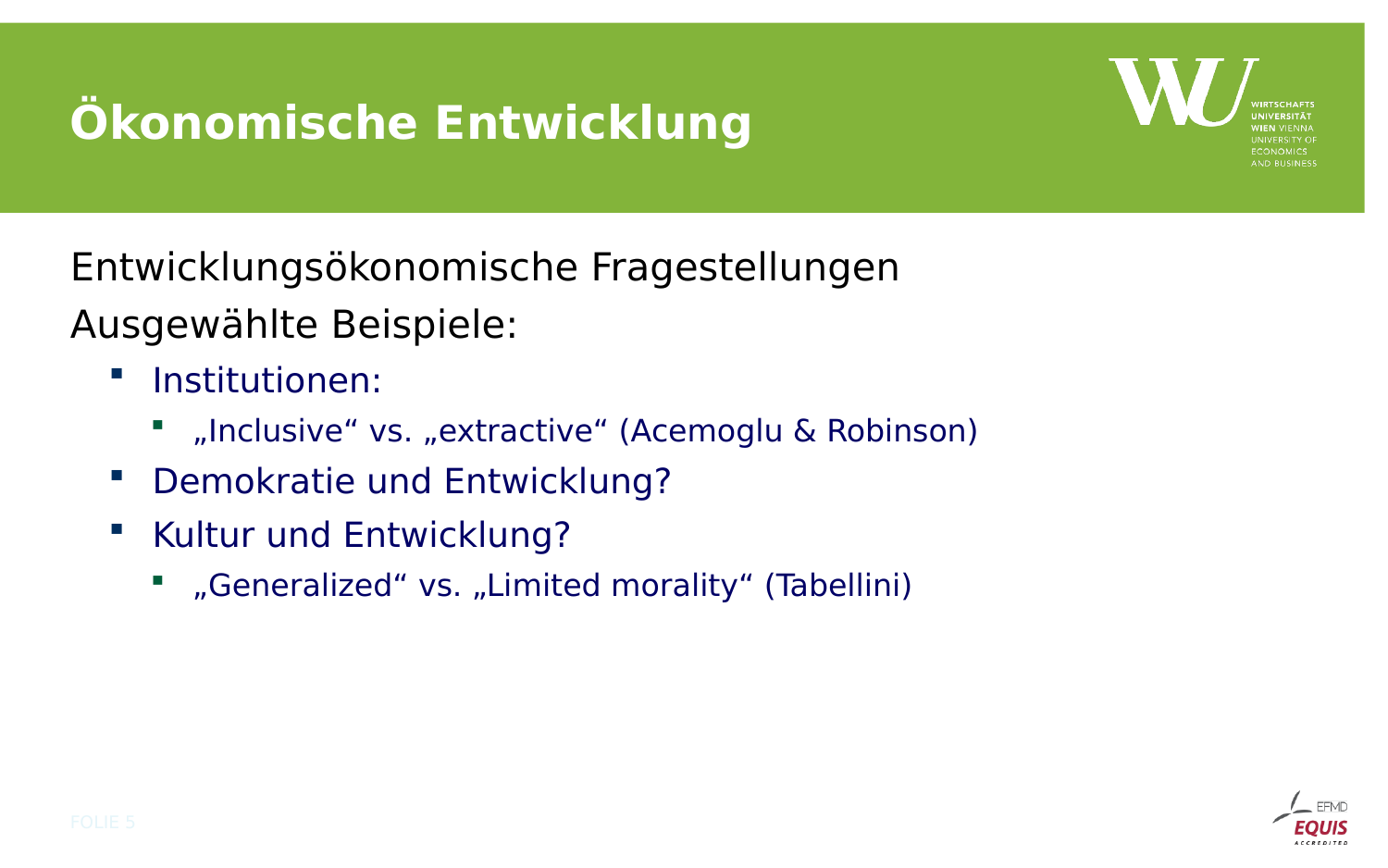

# Ökonomische Entwicklung
Entwicklungsökonomische Fragestellungen
Ausgewählte Beispiele:
Institutionen:
„Inclusive“ vs. „extractive“ (Acemoglu & Robinson)
Demokratie und Entwicklung?
Kultur und Entwicklung?
„Generalized“ vs. „Limited morality“ (Tabellini)
Folie 5